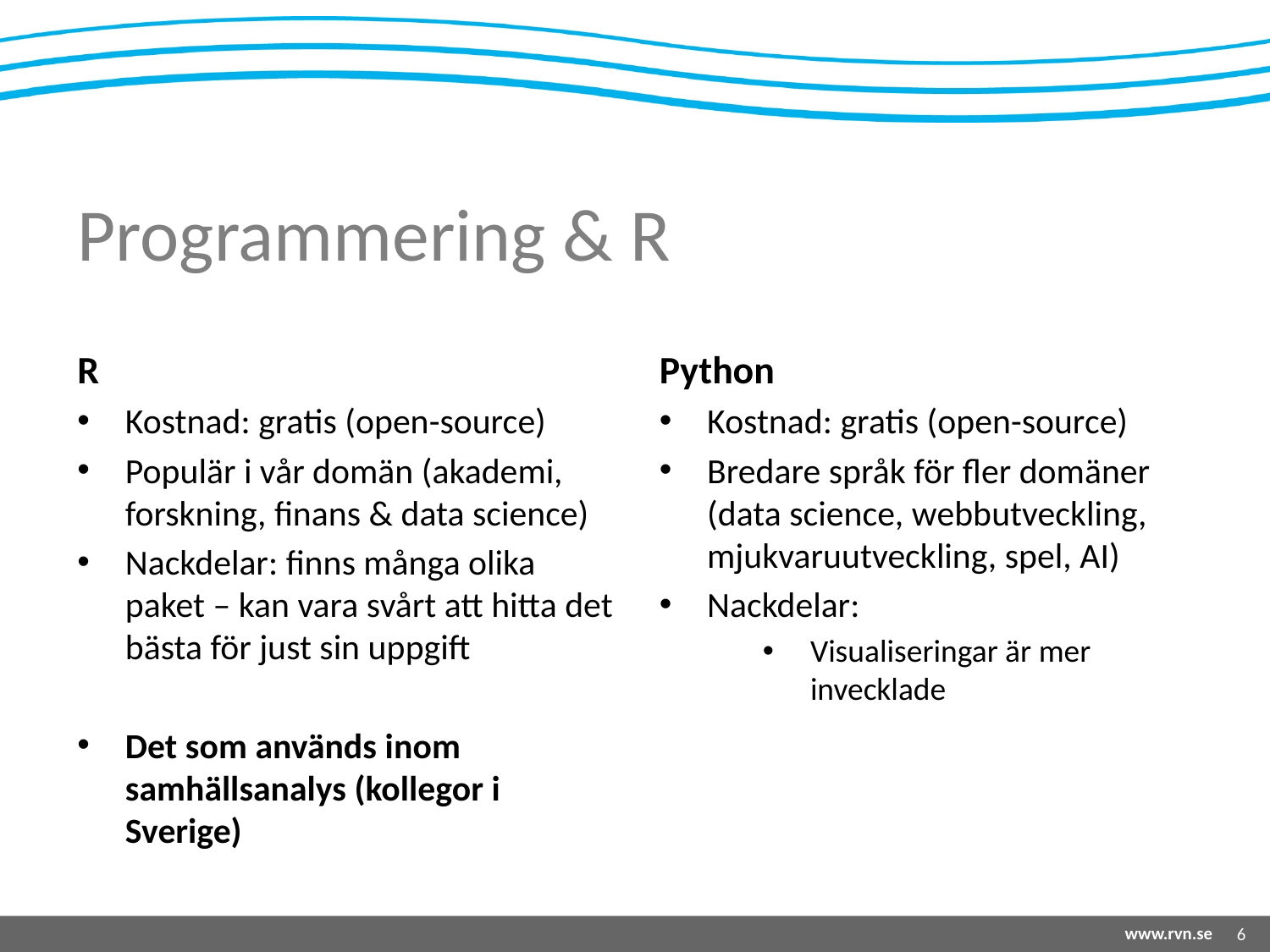

# Programmering & R

R
Kostnad: gratis (open-source)
Populär i vår domän (akademi, forskning, finans & data science)
Nackdelar: finns många olika paket – kan vara svårt att hitta det bästa för just sin uppgift

Det som används inom samhällsanalys (kollegor i Sverige)

Python
Kostnad: gratis (open-source)
Bredare språk för fler domäner (data science, webbutveckling, mjukvaruutveckling, spel, AI)
Nackdelar:
Visualiseringar är mer invecklade